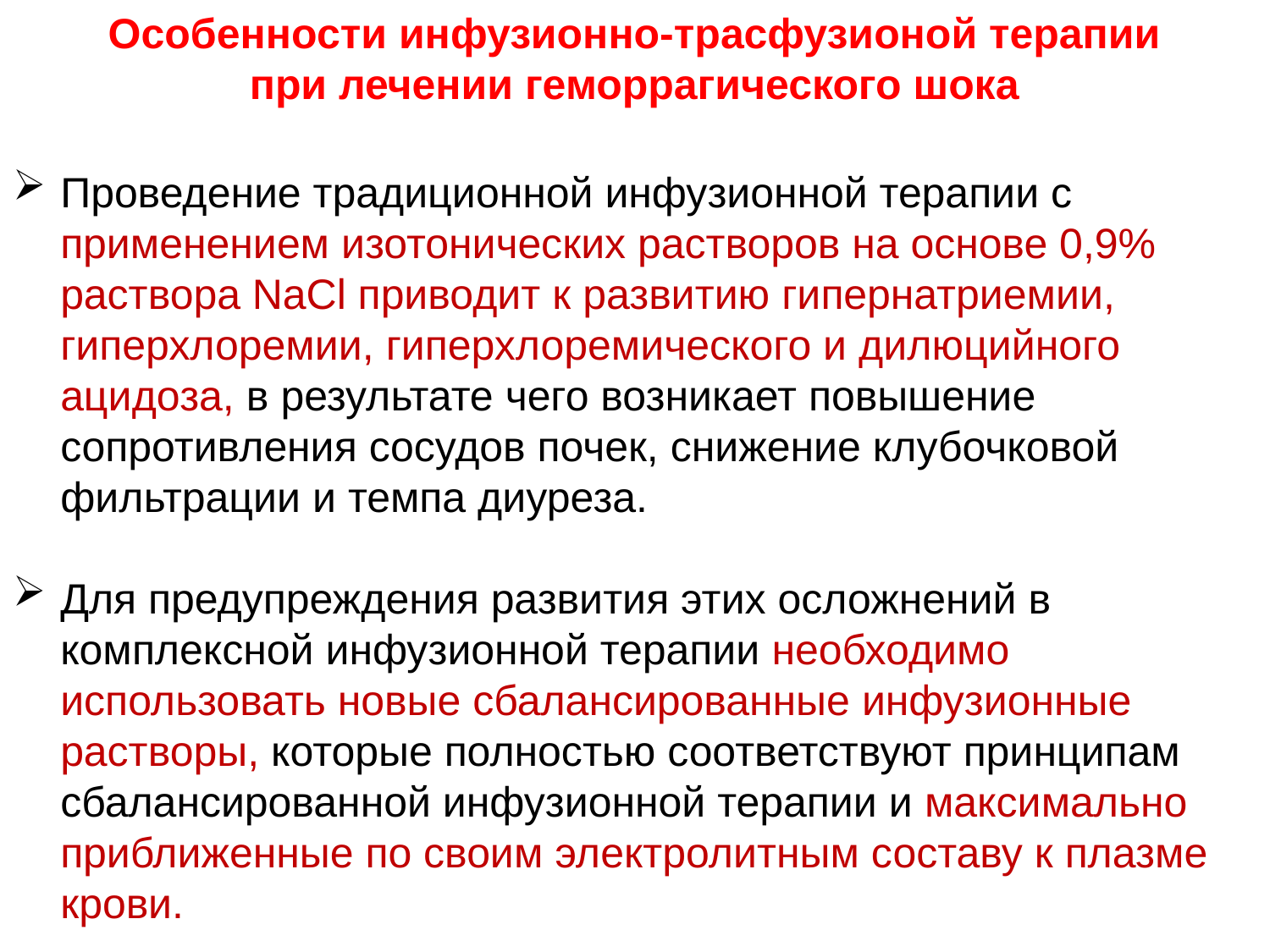

Особенности инфузионно-трасфузионой терапии при лечении геморрагического шока
Проведение традиционной инфузионной терапии с применением изотонических растворов на основе 0,9% раствора NaCl приводит к развитию гипернатриемии, гиперхлоремии, гиперхлоремического и дилюцийного ацидоза, в результате чего возникает повышение сопротивления сосудов почек, снижение клубочковой фильтрации и темпа диуреза.

Для предупреждения развития этих осложнений в комплексной инфузионной терапии необходимо использовать новые сбалансированные инфузионные растворы, которые полностью соответствуют принципам сбалансированной инфузионной терапии и максимально приближенные по своим электролитным составу к плазме крови.